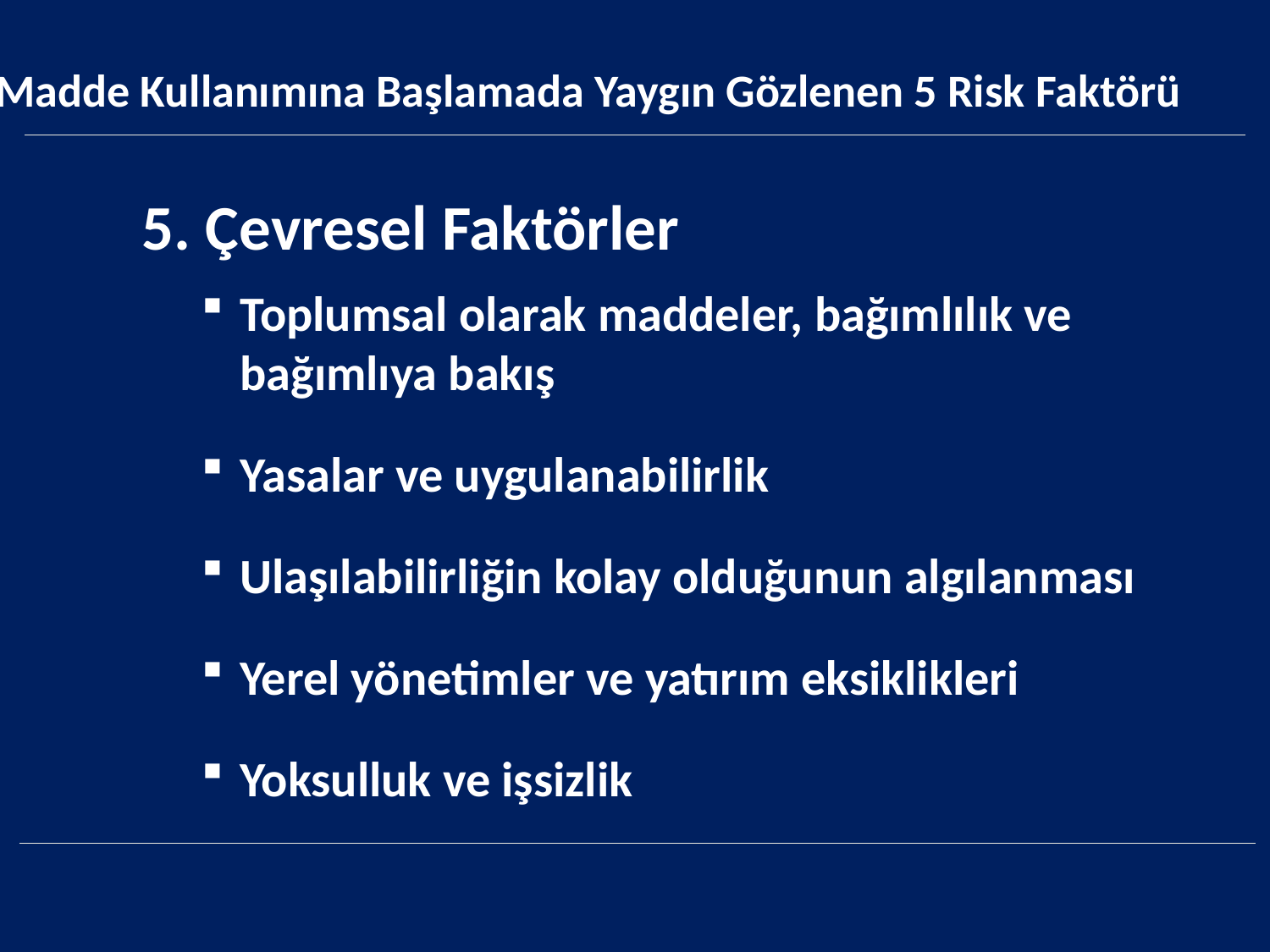

Madde Kullanımına Başlamada Yaygın Gözlenen 5 Risk Faktörü
# 5. Çevresel Faktörler
Toplumsal olarak maddeler, bağımlılık ve bağımlıya bakış
Yasalar ve uygulanabilirlik
Ulaşılabilirliğin kolay olduğunun algılanması
Yerel yönetimler ve yatırım eksiklikleri
Yoksulluk ve işsizlik